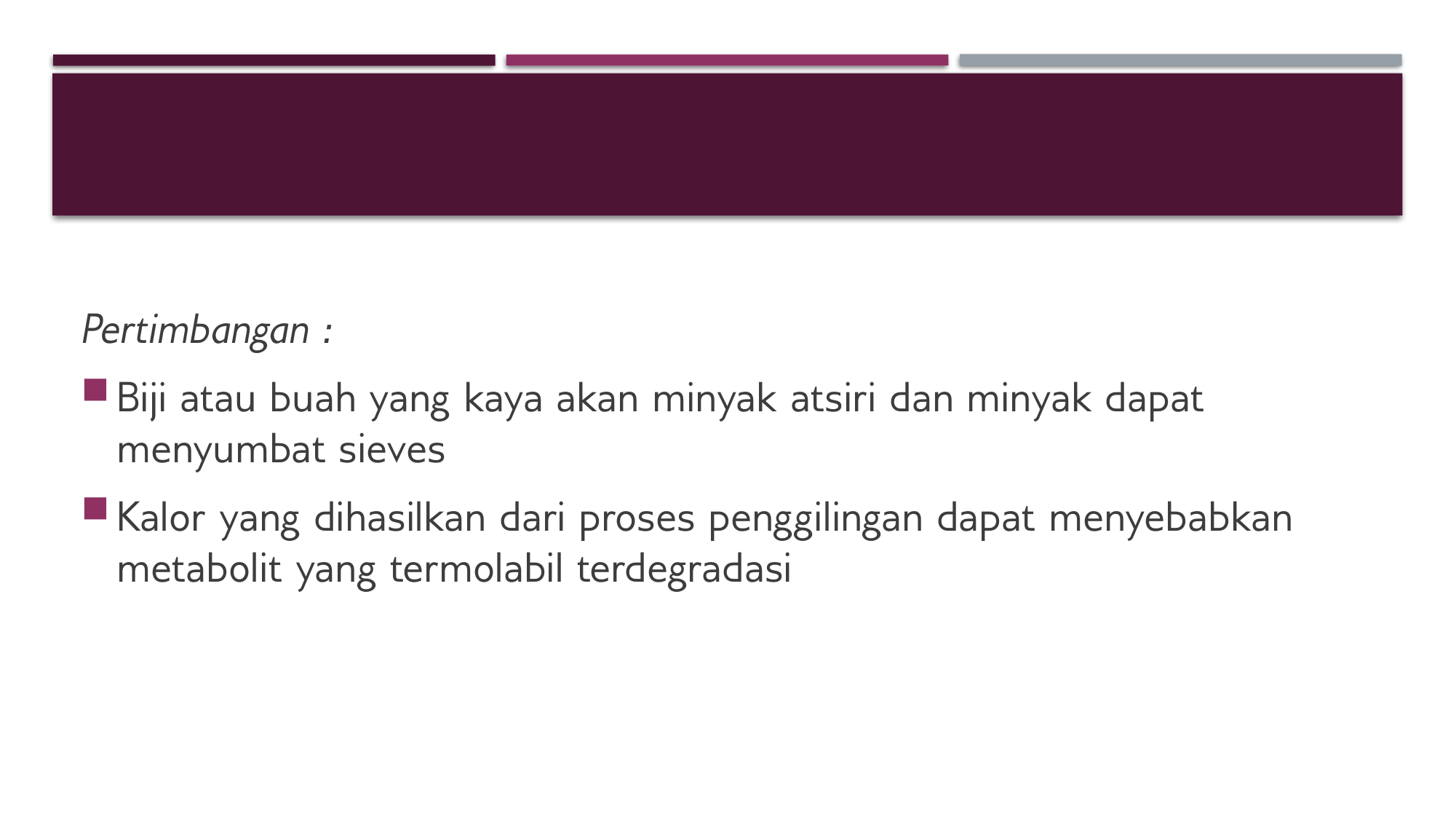

#
Pertimbangan :
Biji atau buah yang kaya akan minyak atsiri dan minyak dapat menyumbat sieves
Kalor yang dihasilkan dari proses penggilingan dapat menyebabkan metabolit yang termolabil terdegradasi